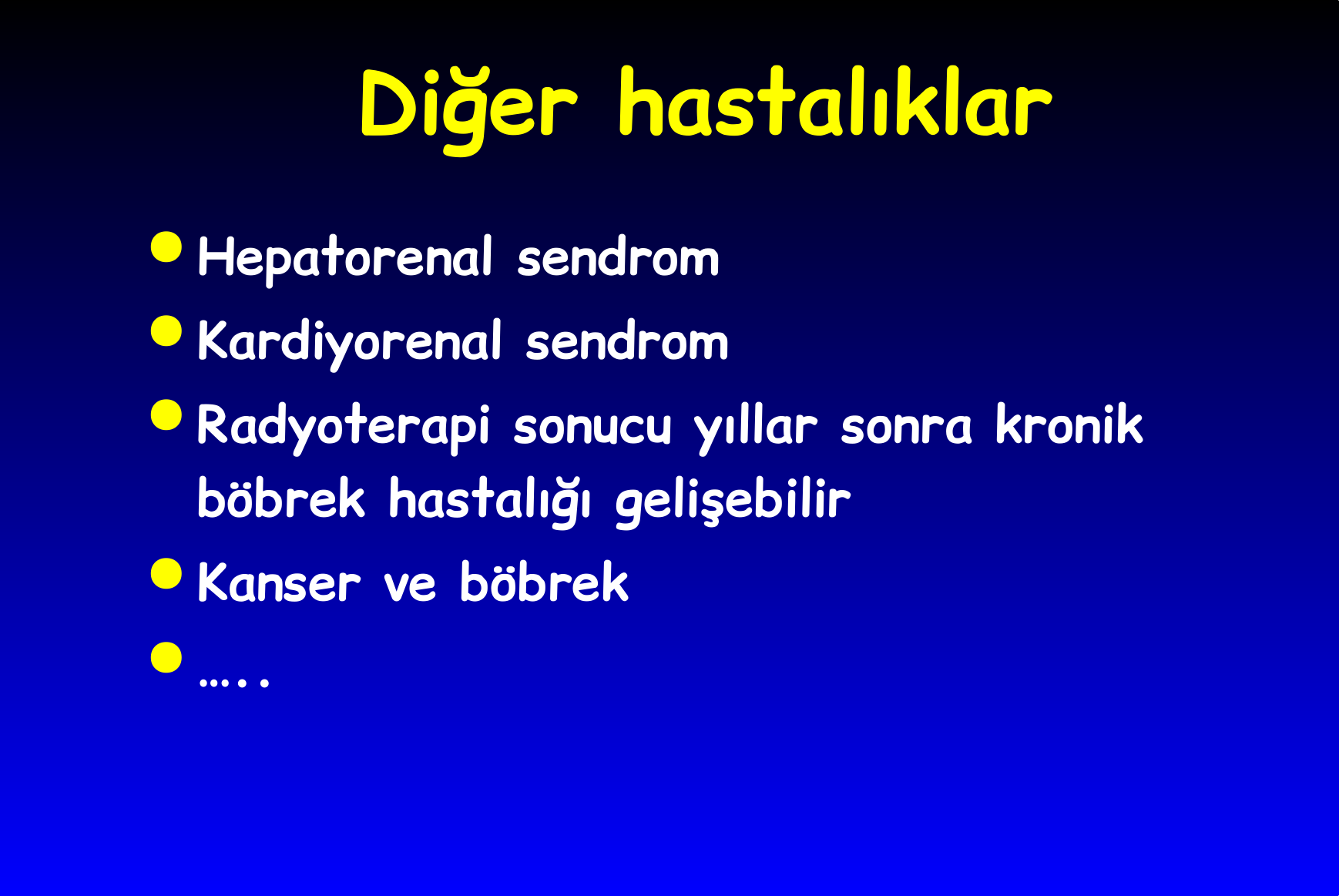

# Diğer hastalıklar
Hepatorenal sendrom
Kardiyorenal sendrom
Radyoterapi sonucu yıllar sonra kronik böbrek hastalığı gelişebilir
Kanser ve böbrek
…..